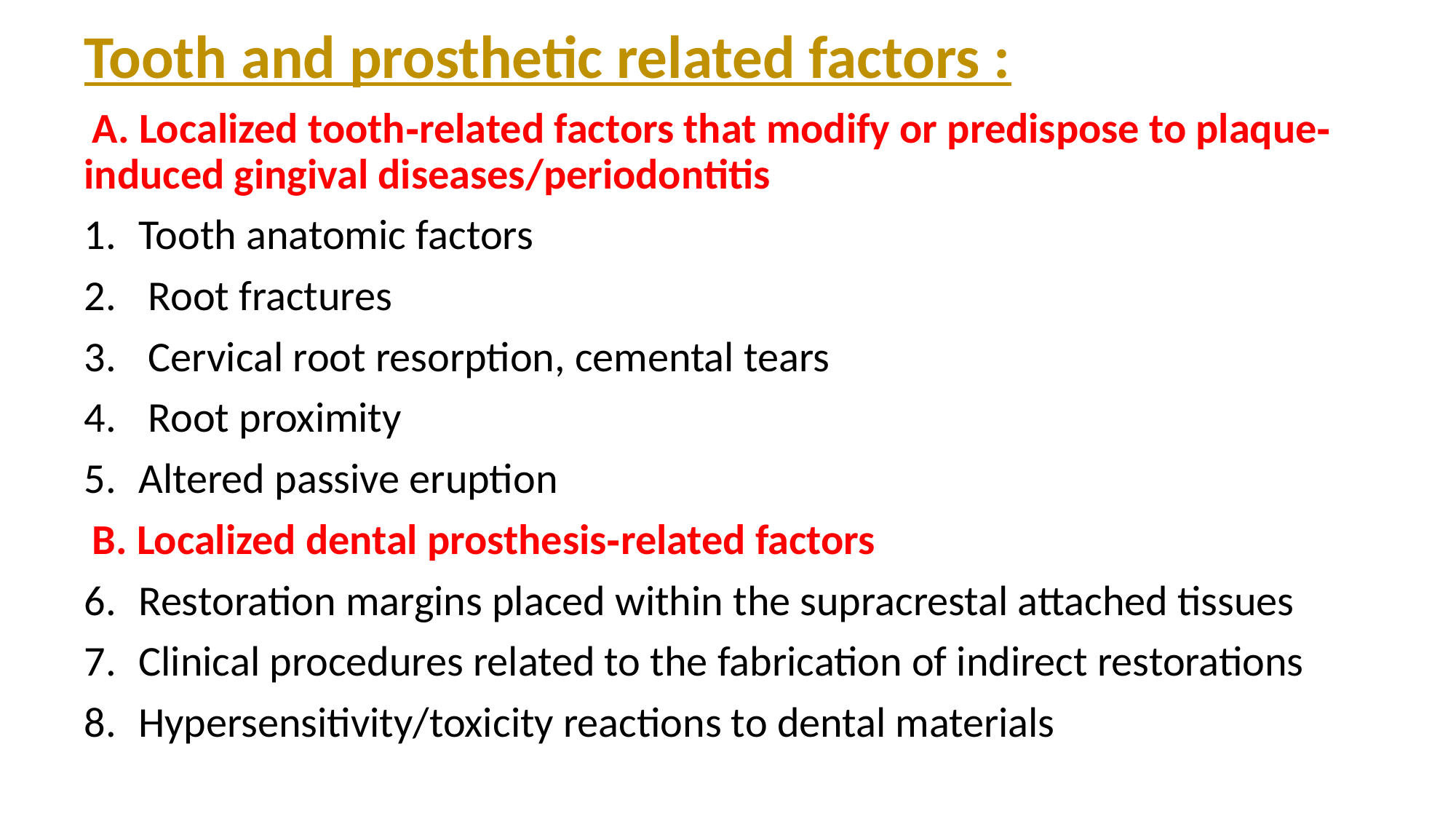

Tooth and prosthetic related factors :
 A. Localized tooth‐related factors that modify or predispose to plaque‐induced gingival diseases/periodontitis
Tooth anatomic factors
 Root fractures
 Cervical root resorption, cemental tears
 Root proximity
Altered passive eruption
 B. Localized dental prosthesis‐related factors
Restoration margins placed within the supracrestal attached tissues
Clinical procedures related to the fabrication of indirect restorations
Hypersensitivity/toxicity reactions to dental materials